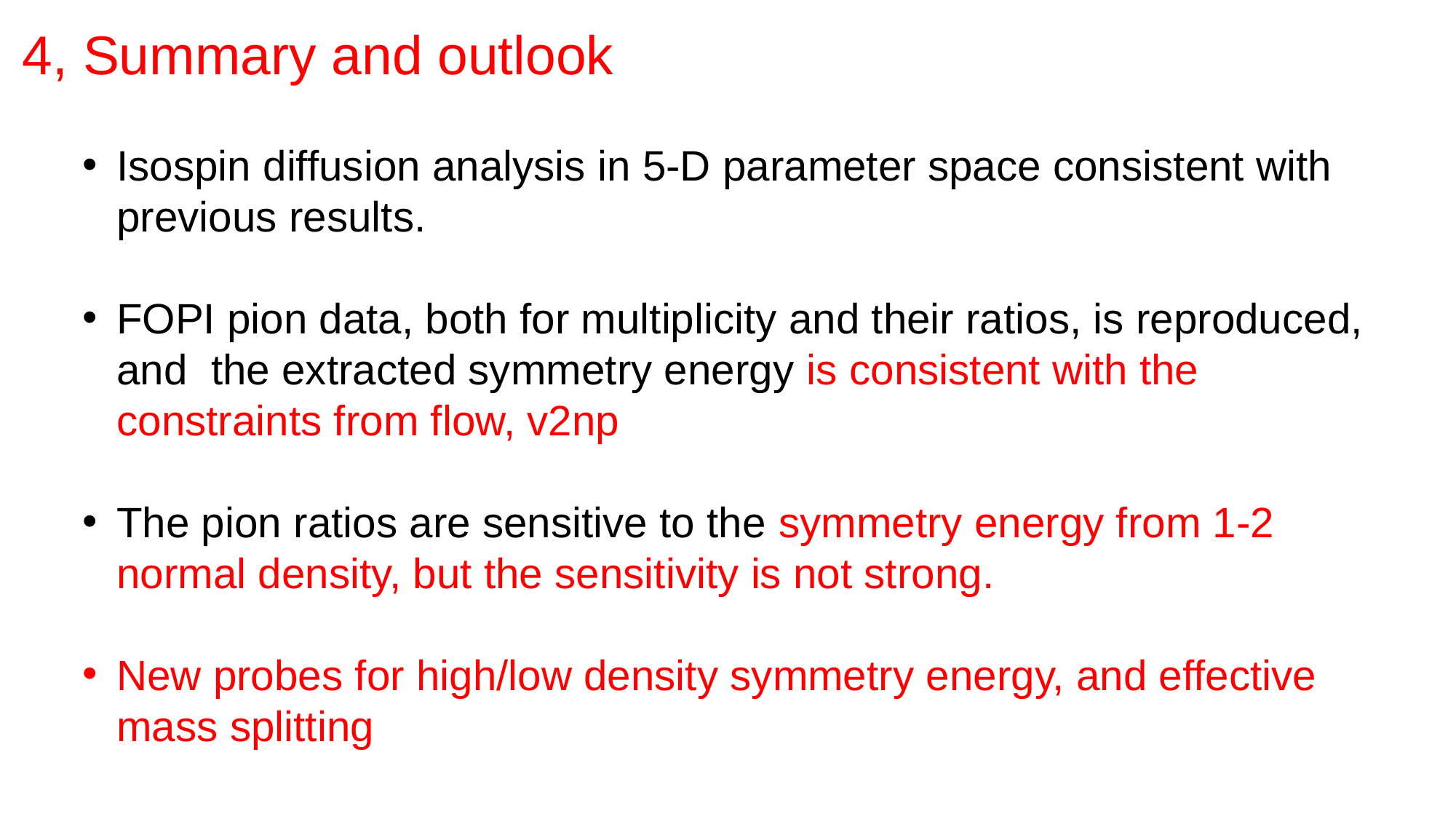

4, Summary and outlook
Isospin diffusion analysis in 5-D parameter space consistent with previous results.

FOPI pion data, both for multiplicity and their ratios, is reproduced, and  the extracted symmetry energy is consistent with the constraints from flow, v2np

The pion ratios are sensitive to the symmetry energy from 1-2 normal density, but the sensitivity is not strong.

New probes for high/low density symmetry energy, and effective mass splitting